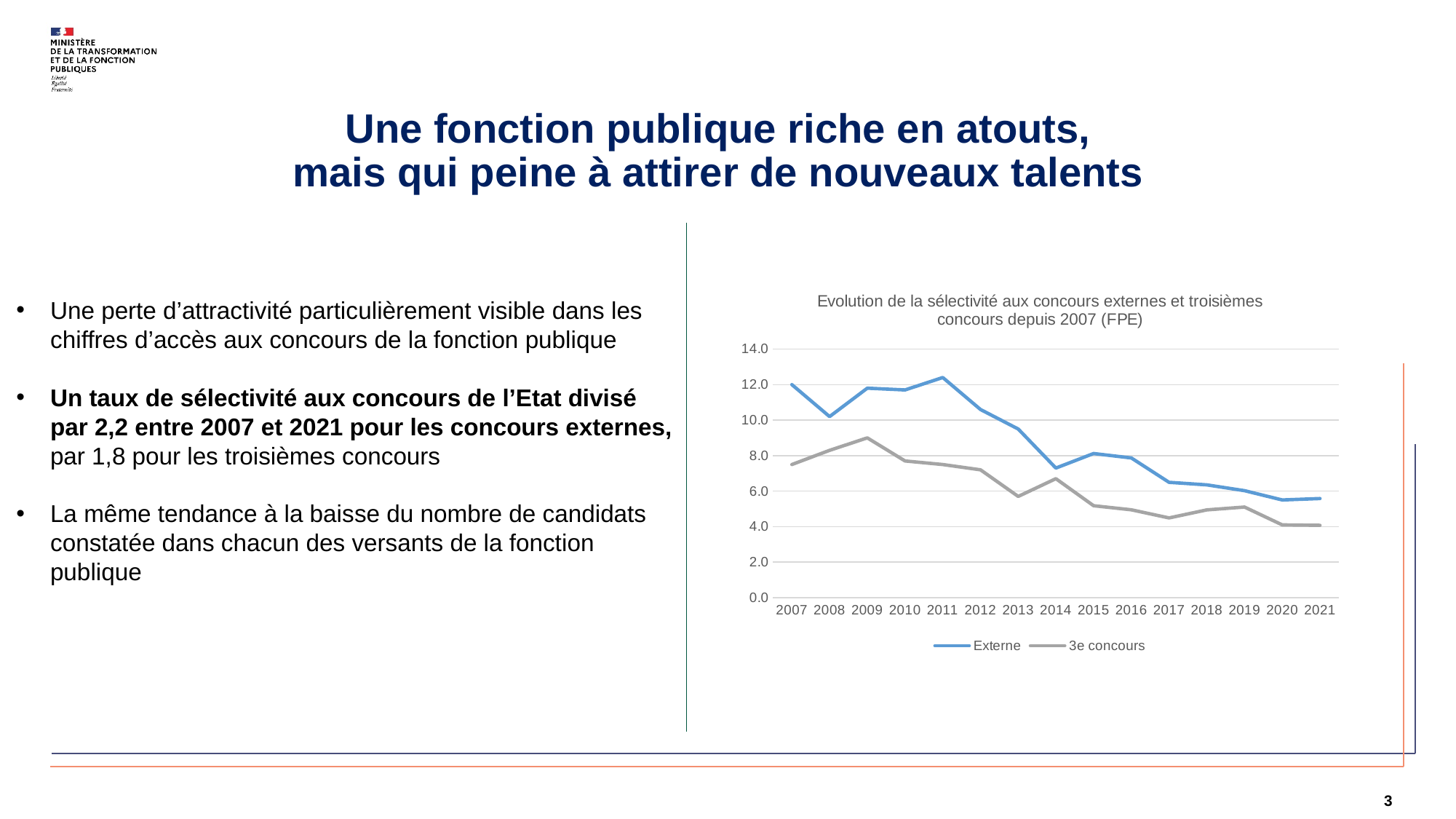

Une fonction publique riche en atouts,
mais qui peine à attirer de nouveaux talents

[unsupported chart]

Une perte d’attractivité particulièrement visible dans les chiffres d’accès aux concours de la fonction publique

Un taux de sélectivité aux concours de l’Etat divisé par 2,2 entre 2007 et 2021 pour les concours externes, par 1,8 pour les troisièmes concours

La même tendance à la baisse du nombre de candidats constatée dans chacun des versants de la fonction publique

3